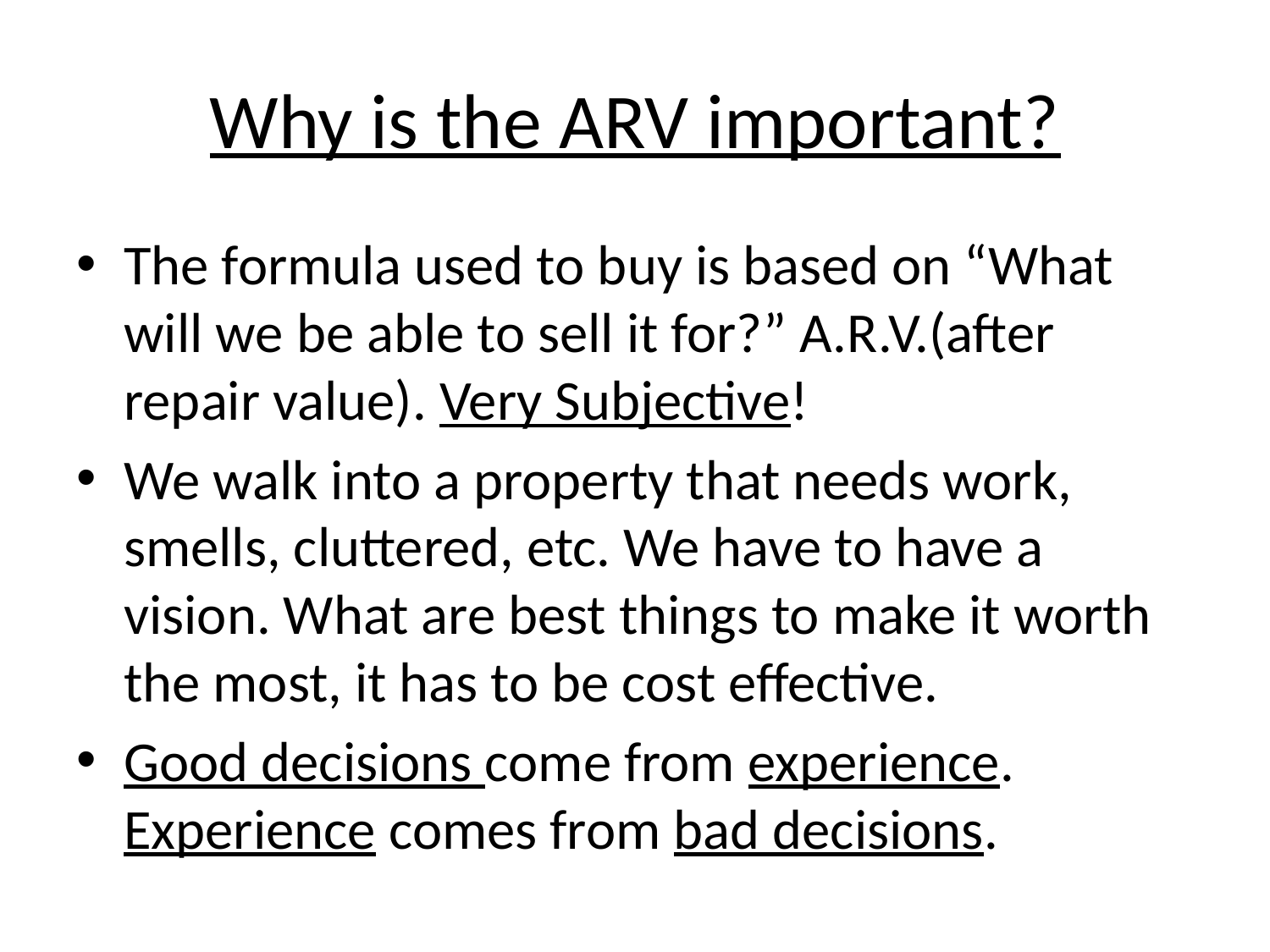

# Why is the ARV important?
The formula used to buy is based on “What will we be able to sell it for?” A.R.V.(after repair value). Very Subjective!
We walk into a property that needs work, smells, cluttered, etc. We have to have a vision. What are best things to make it worth the most, it has to be cost effective.
Good decisions come from experience. Experience comes from bad decisions.